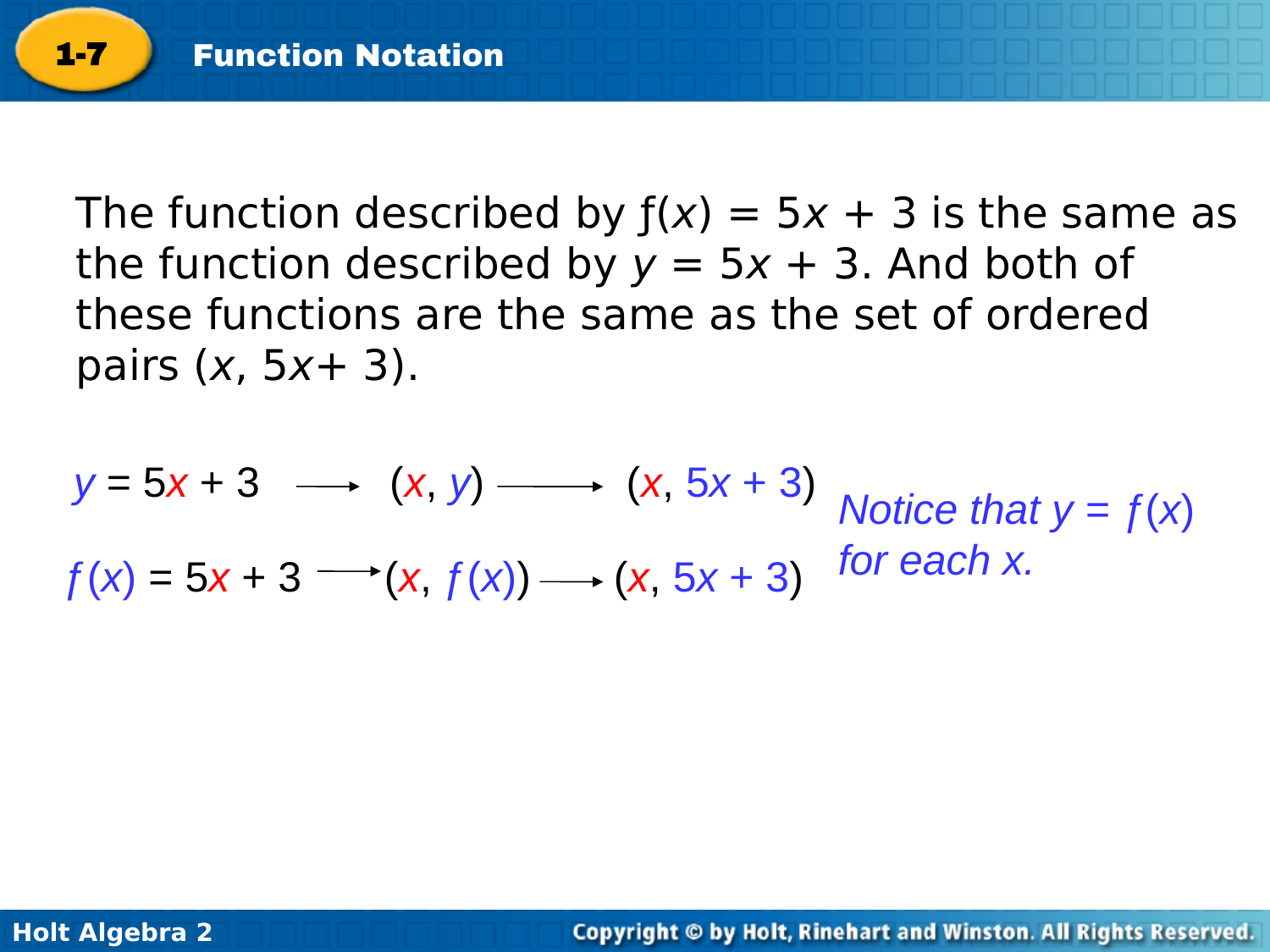

The function described by ƒ(x) = 5x + 3 is the same as the function described by y = 5x + 3. And both of these functions are the same as the set of ordered pairs (x, 5x+ 3).
y = 5x + 3           (x, y)            (x, 5x + 3)
Notice that y = ƒ(x) for each x.

ƒ(x) = 5x + 3       (x, ƒ(x))       (x, 5x + 3)